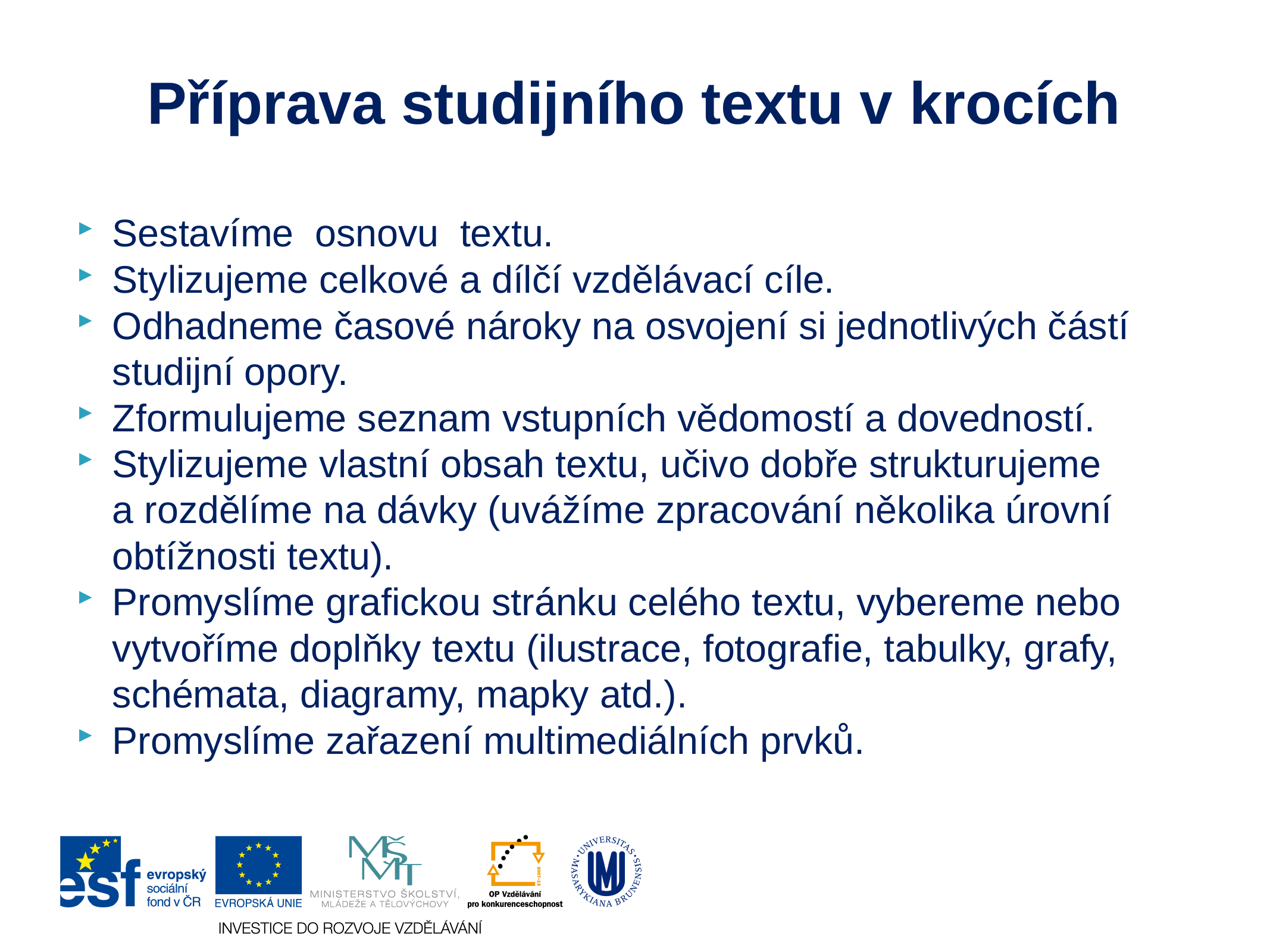

# Příprava studijního textu v krocích
Sestavíme  osnovu  textu.
Stylizujeme celkové a dílčí vzdělávací cíle.
Odhadneme časové nároky na osvojení si jednotlivých částí studijní opory.
Zformulujeme seznam vstupních vědomostí a dovedností.
Stylizujeme vlastní obsah textu, učivo dobře strukturujeme
a rozdělíme na dávky (uvážíme zpracování několika úrovní obtížnosti textu).
Promyslíme grafickou stránku celého textu, vybereme nebo vytvoříme doplňky textu (ilustrace, fotografie, tabulky, grafy, schémata, diagramy, mapky atd.).
Promyslíme zařazení multimediálních prvků.